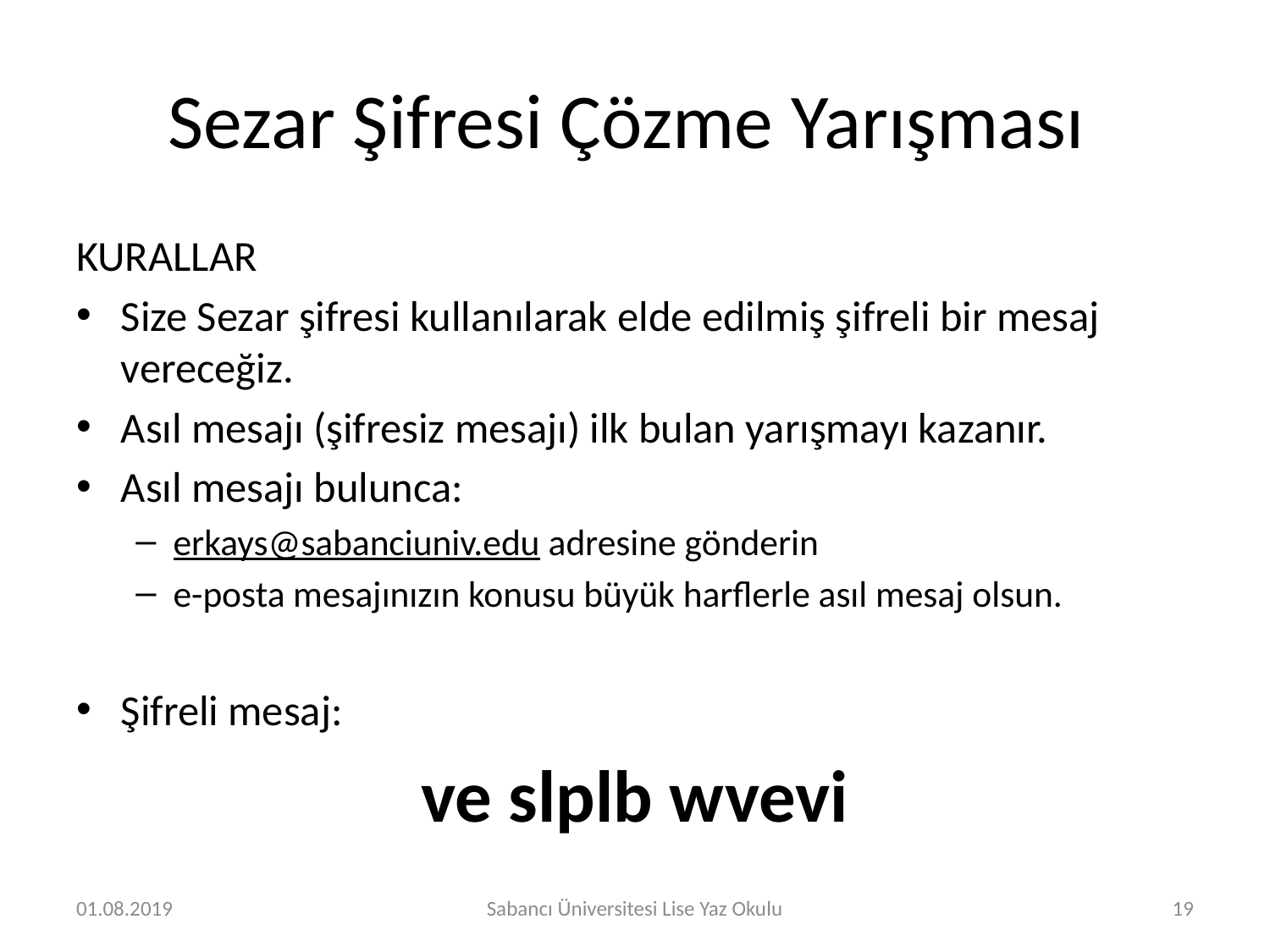

# Sezar Şifresi Çözme Yarışması
KURALLAR
Size Sezar şifresi kullanılarak elde edilmiş şifreli bir mesaj vereceğiz.
Asıl mesajı (şifresiz mesajı) ilk bulan yarışmayı kazanır.
Asıl mesajı bulunca:
erkays@sabanciuniv.edu adresine gönderin
e-posta mesajınızın konusu büyük harflerle asıl mesaj olsun.

Şifreli mesaj:
ve slplb wvevi
01.08.2019
Sabancı Üniversitesi Lise Yaz Okulu
19